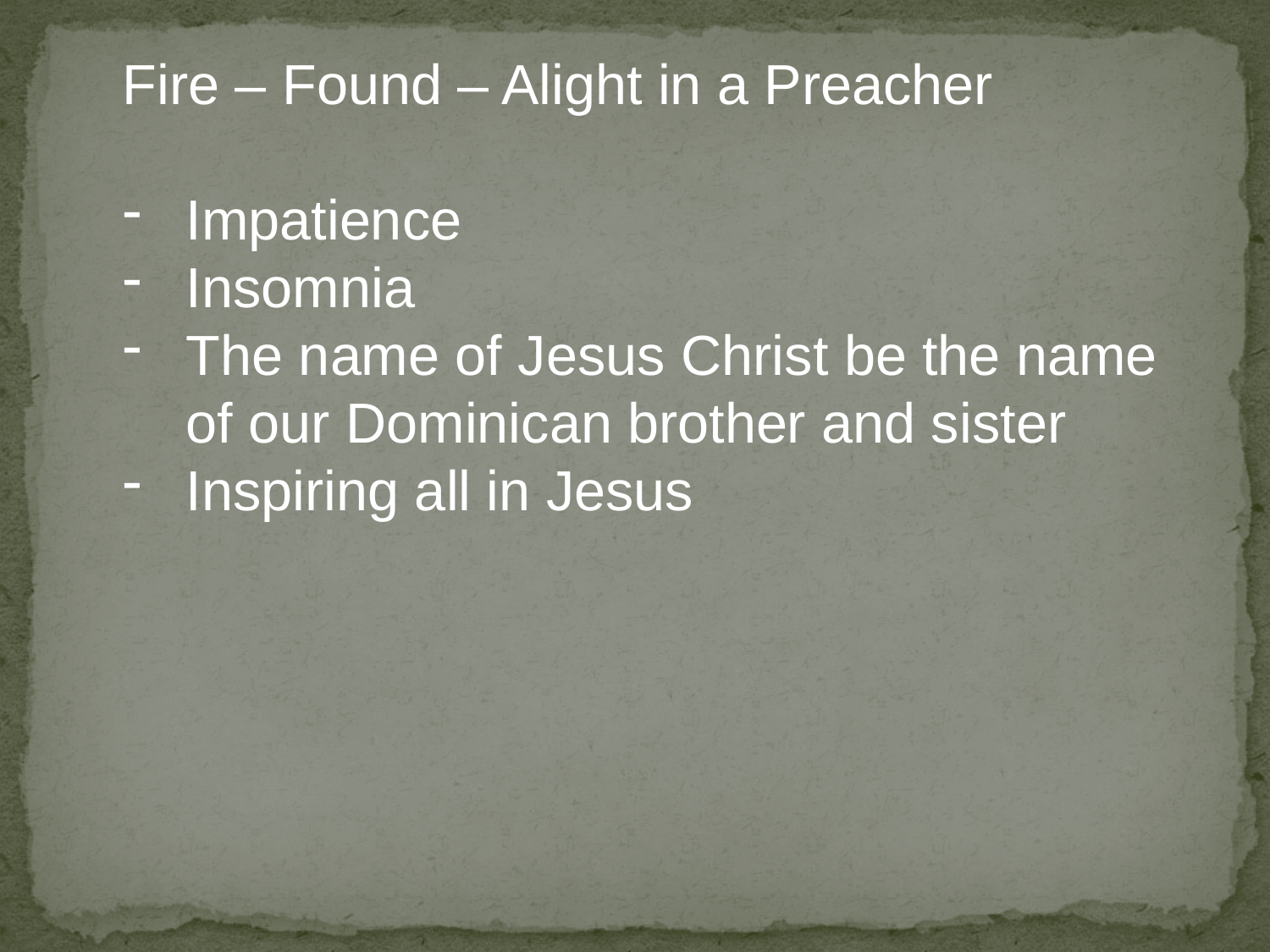

Fire – Found – Alight in a Preacher

Impatience
Insomnia
The name of Jesus Christ be the name of our Dominican brother and sister
Inspiring all in Jesus